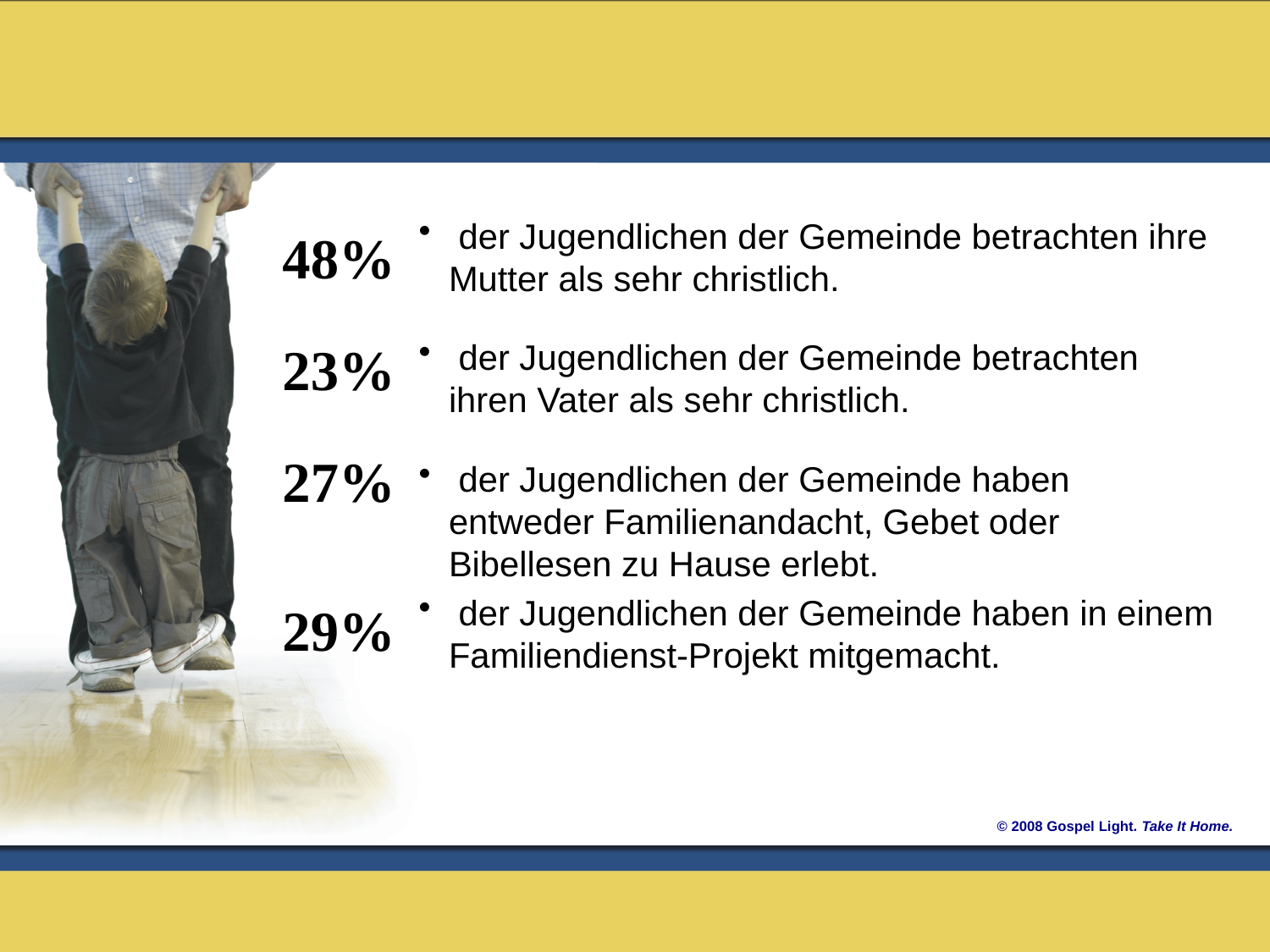

48%

23%

27%

29%
 der Jugendlichen der Gemeinde betrachten ihre Mutter als sehr christlich.
 der Jugendlichen der Gemeinde betrachten ihren Vater als sehr christlich.
 der Jugendlichen der Gemeinde haben entweder Familienandacht, Gebet oder Bibellesen zu Hause erlebt.
 der Jugendlichen der Gemeinde haben in einem Familiendienst-Projekt mitgemacht.